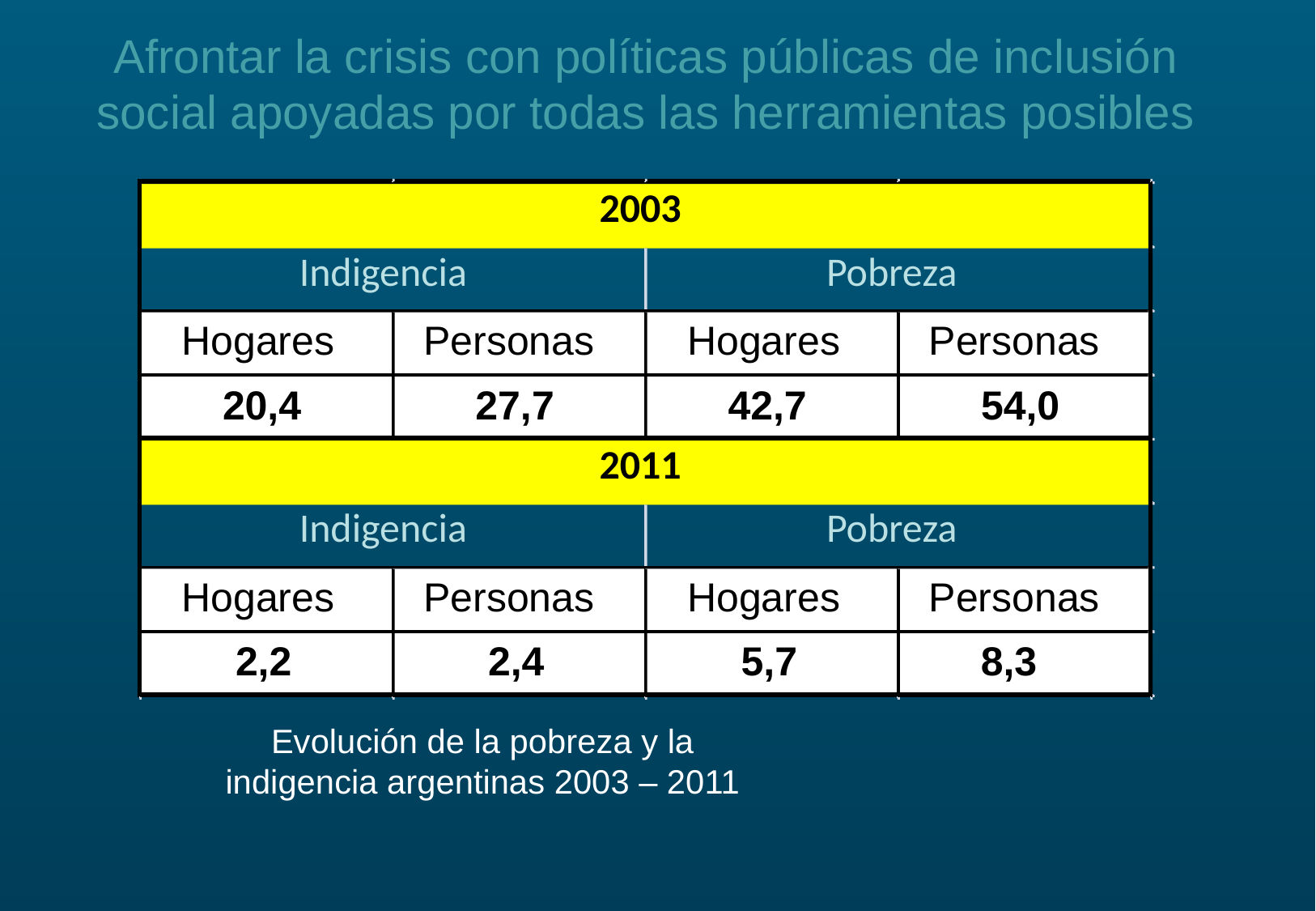

Afrontar la crisis con políticas públicas de inclusión social apoyadas por todas las herramientas posibles

2003

Indigencia
Pobreza

Hogares
Personas
Hogares
Personas

20,4
27,7
42,7
54,0

2011

Indigencia
Pobreza

Hogares
Personas
Hogares
Personas

2,2
2,4
5,7
8,3

Evolución de la pobreza y la indigencia argentinas 2003 – 2011